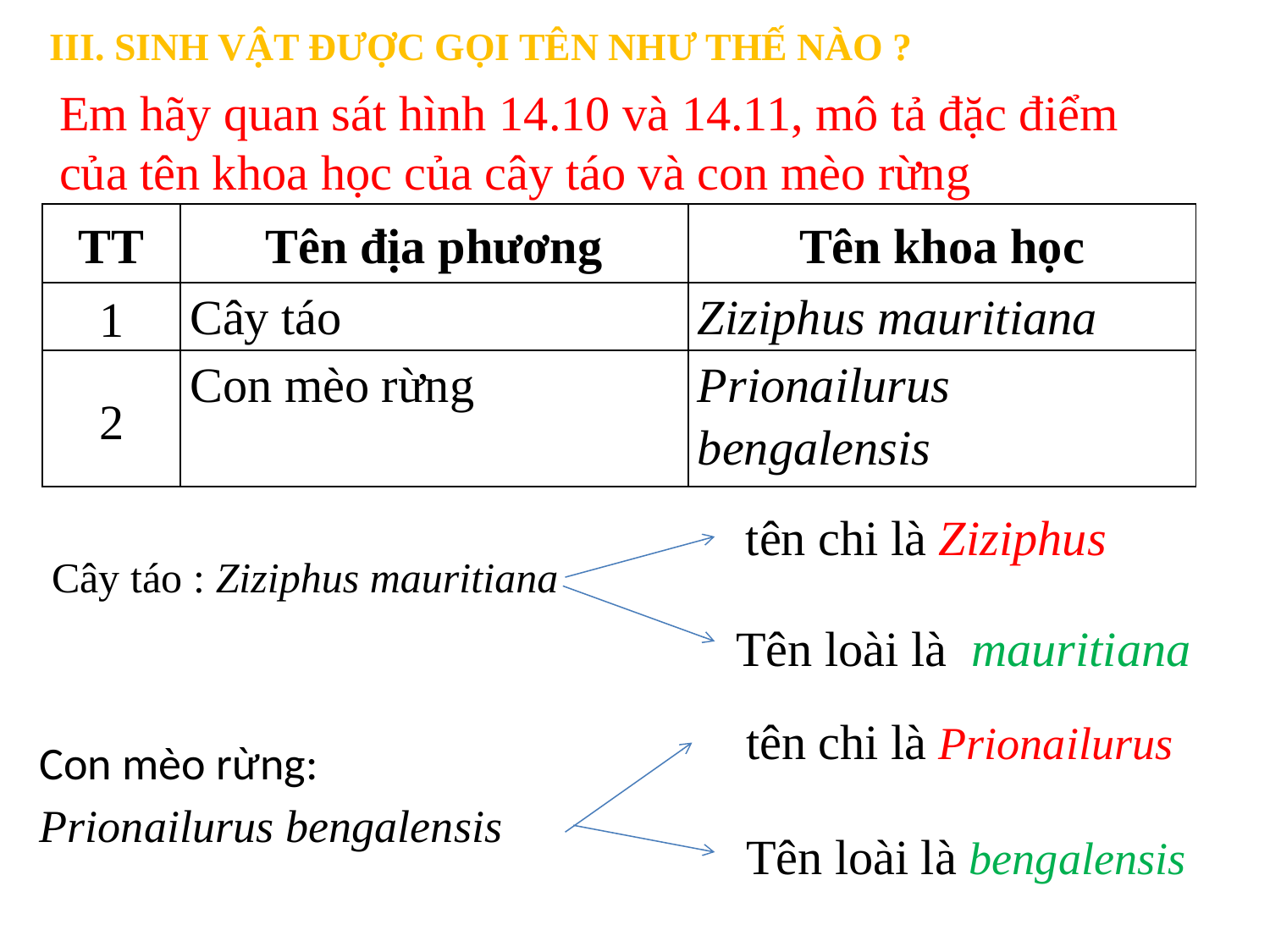

III. SINH VẬT ĐƯỢC GỌI TÊN NHƯ THẾ NÀO ?
Em hãy quan sát hình 14.10 và 14.11, mô tả đặc điểm của tên khoa học của cây táo và con mèo rừng
| TT | Tên địa phương | Tên khoa học |
| --- | --- | --- |
| 1 | Cây táo | Ziziphus mauritiana |
| 2 | Con mèo rừng | Prionailurus bengalensis |
tên chi là Ziziphus
Cây táo : Ziziphus mauritiana

Tên loài là  mauritiana
tên chi là Prionailurus
Con mèo rừng:
Prionailurus bengalensis

Tên loài là bengalensis